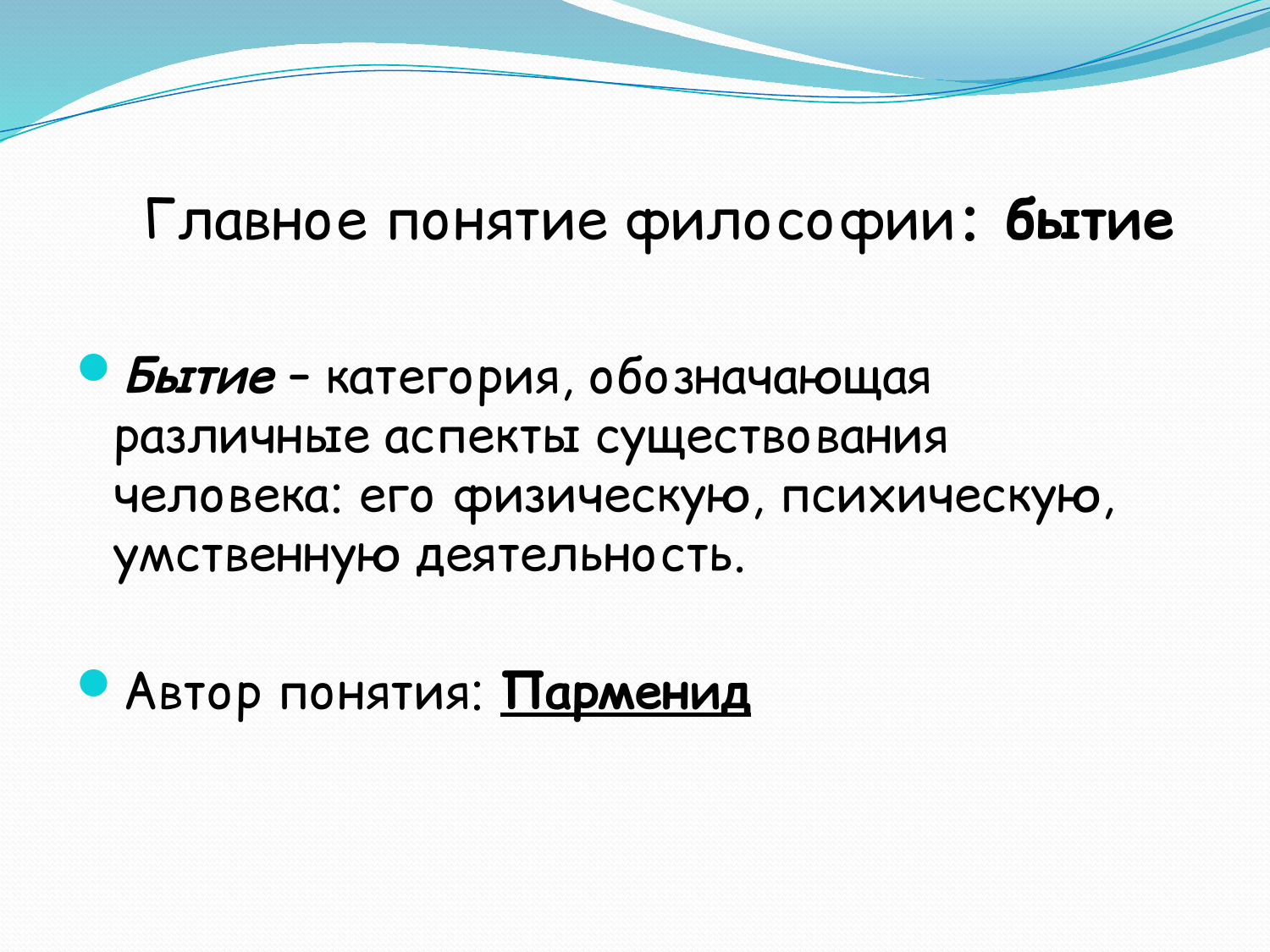

# Главное понятие философии: бытие

Бытие – категория, обозначающая различные аспекты существования человека: его физическую, психическую, умственную деятельность.

Автор понятия: Парменид